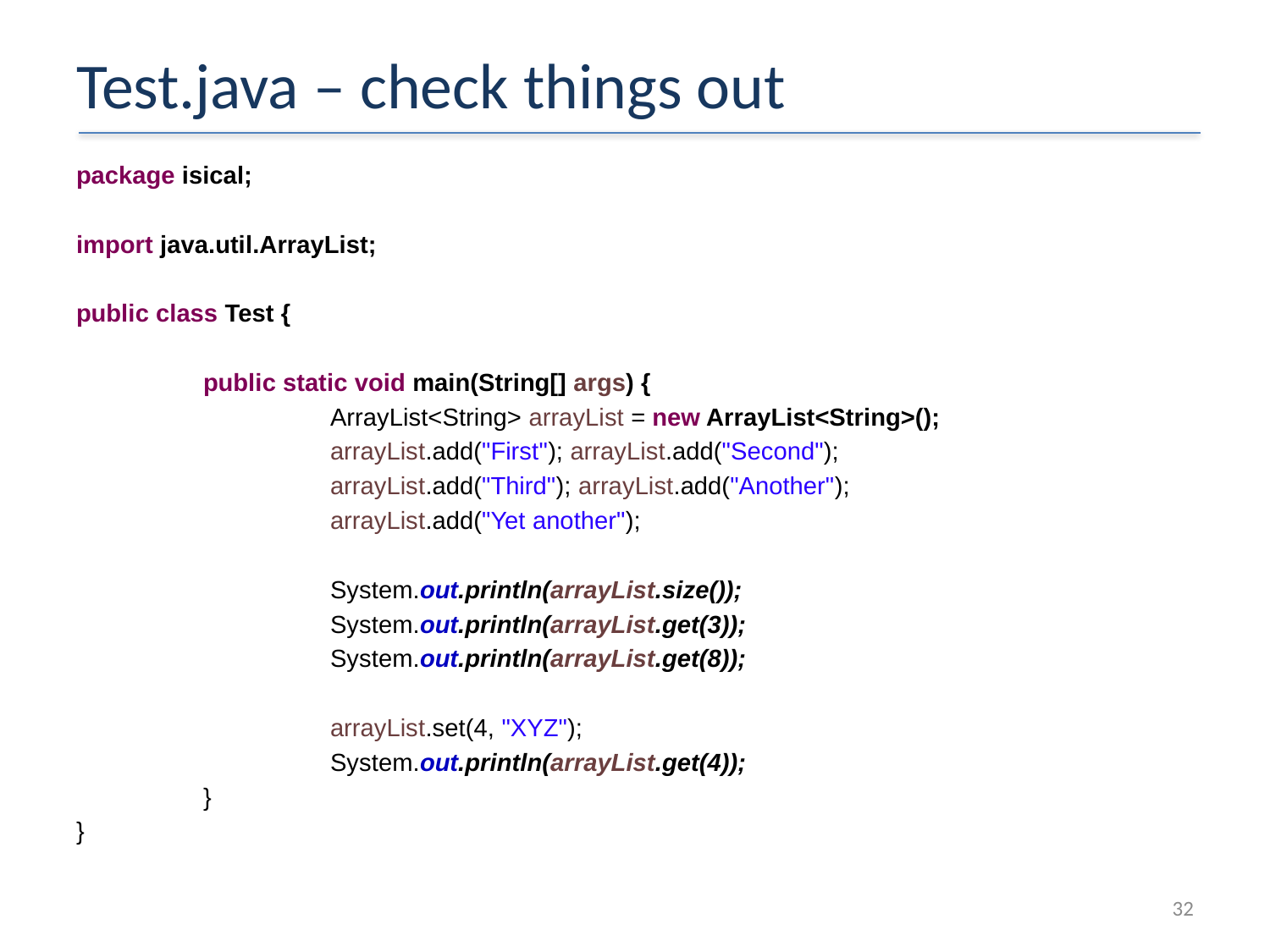

# Test.java – check things out
package isical;

import java.util.ArrayList;

public class Test {

	public static void main(String[] args) {
		ArrayList<String> arrayList = new ArrayList<String>();
		arrayList.add("First"); arrayList.add("Second");
		arrayList.add("Third"); arrayList.add("Another");
		arrayList.add("Yet another");

		System.out.println(arrayList.size());
		System.out.println(arrayList.get(3));
		System.out.println(arrayList.get(8));

		arrayList.set(4, "XYZ");
		System.out.println(arrayList.get(4));
	}
}
32